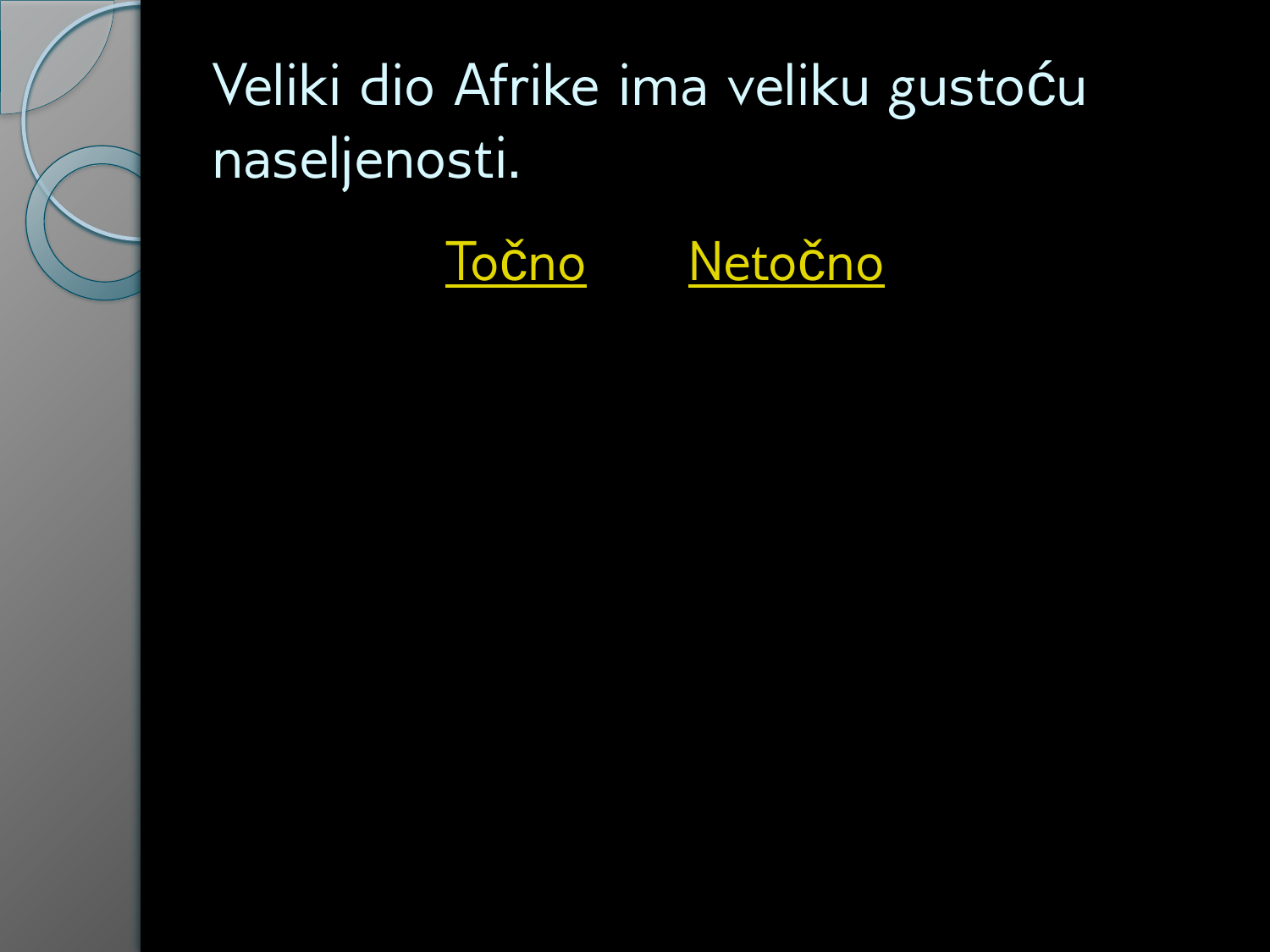

# Veliki dio Afrike ima veliku gustoću naseljenosti.
Točno      Netočno